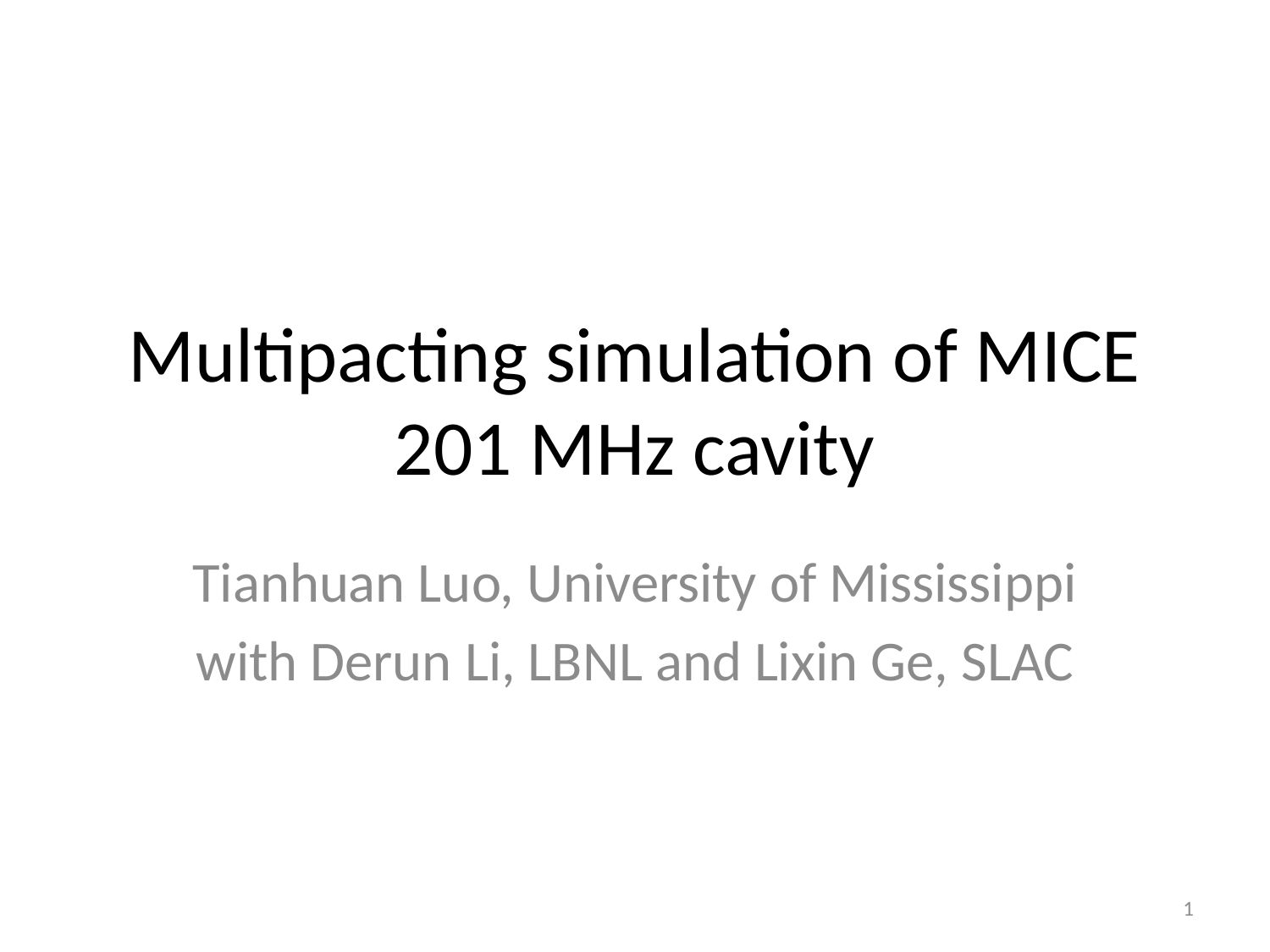

# Multipacting simulation of MICE 201 MHz cavity
Tianhuan Luo, University of Mississippi
with Derun Li, LBNL and Lixin Ge, SLAC
1